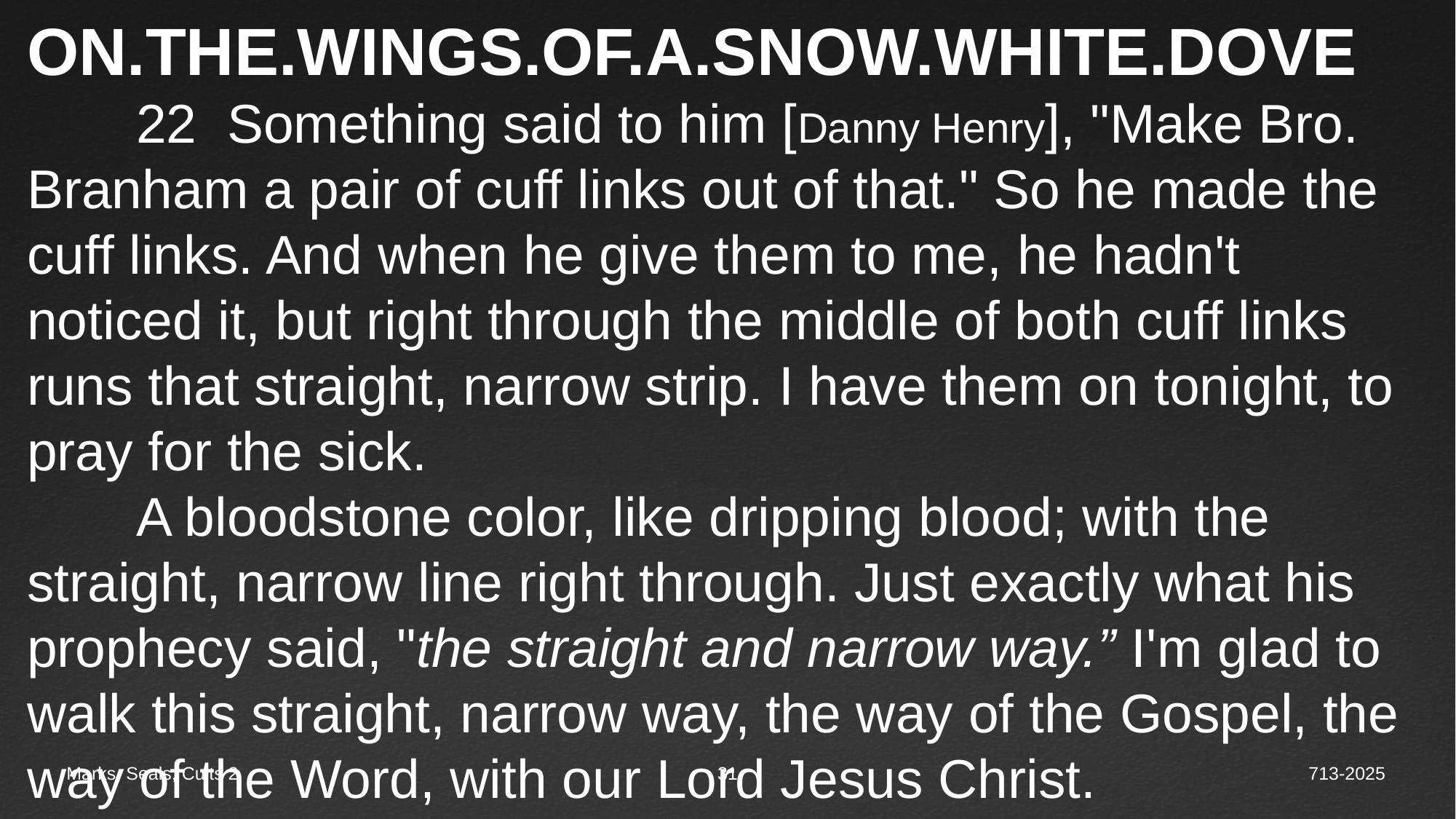

ON.THE.WINGS.OF.A.SNOW.WHITE.DOVE
	22  Something said to him [Danny Henry], "Make Bro. Branham a pair of cuff links out of that." So he made the cuff links. And when he give them to me, he hadn't noticed it, but right through the middle of both cuff links runs that straight, narrow strip. I have them on tonight, to pray for the sick.
	A bloodstone color, like dripping blood; with the straight, narrow line right through. Just exactly what his prophecy said, "the straight and narrow way.” I'm glad to walk this straight, narrow way, the way of the Gospel, the way of the Word, with our Lord Jesus Christ.
65-1128
Marks, Seals, Cults 2
31
713-2025